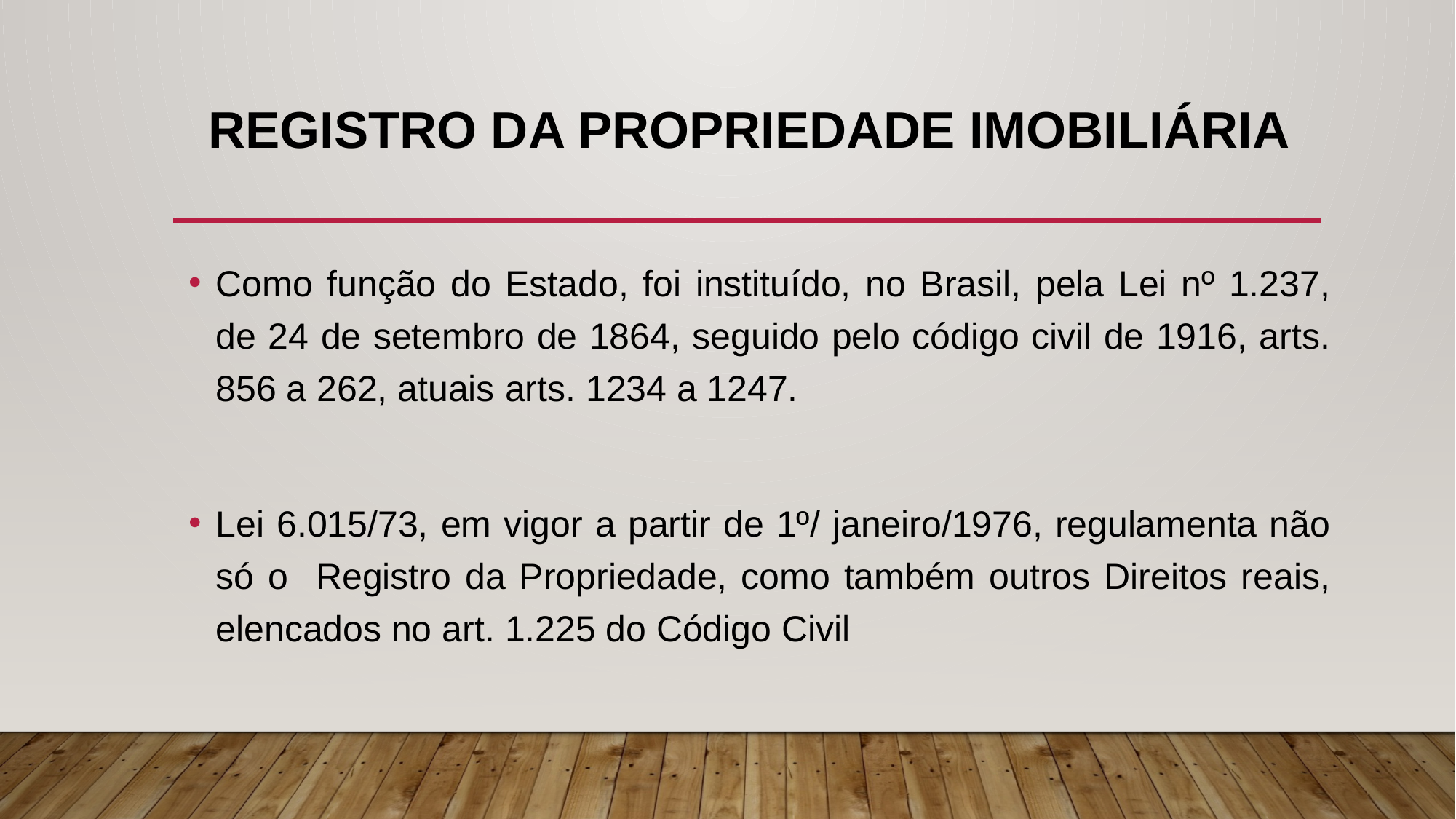

# REGISTRO DA PROPRIEDADE IMOBILIÁRIA
Como função do Estado, foi instituído, no Brasil, pela Lei nº 1.237, de 24 de setembro de 1864, seguido pelo código civil de 1916, arts. 856 a 262, atuais arts. 1234 a 1247.

Lei 6.015/73, em vigor a partir de 1º/ janeiro/1976, regulamenta não só o  Registro da Propriedade, como também outros Direitos reais, elencados no art. 1.225 do Código Civil